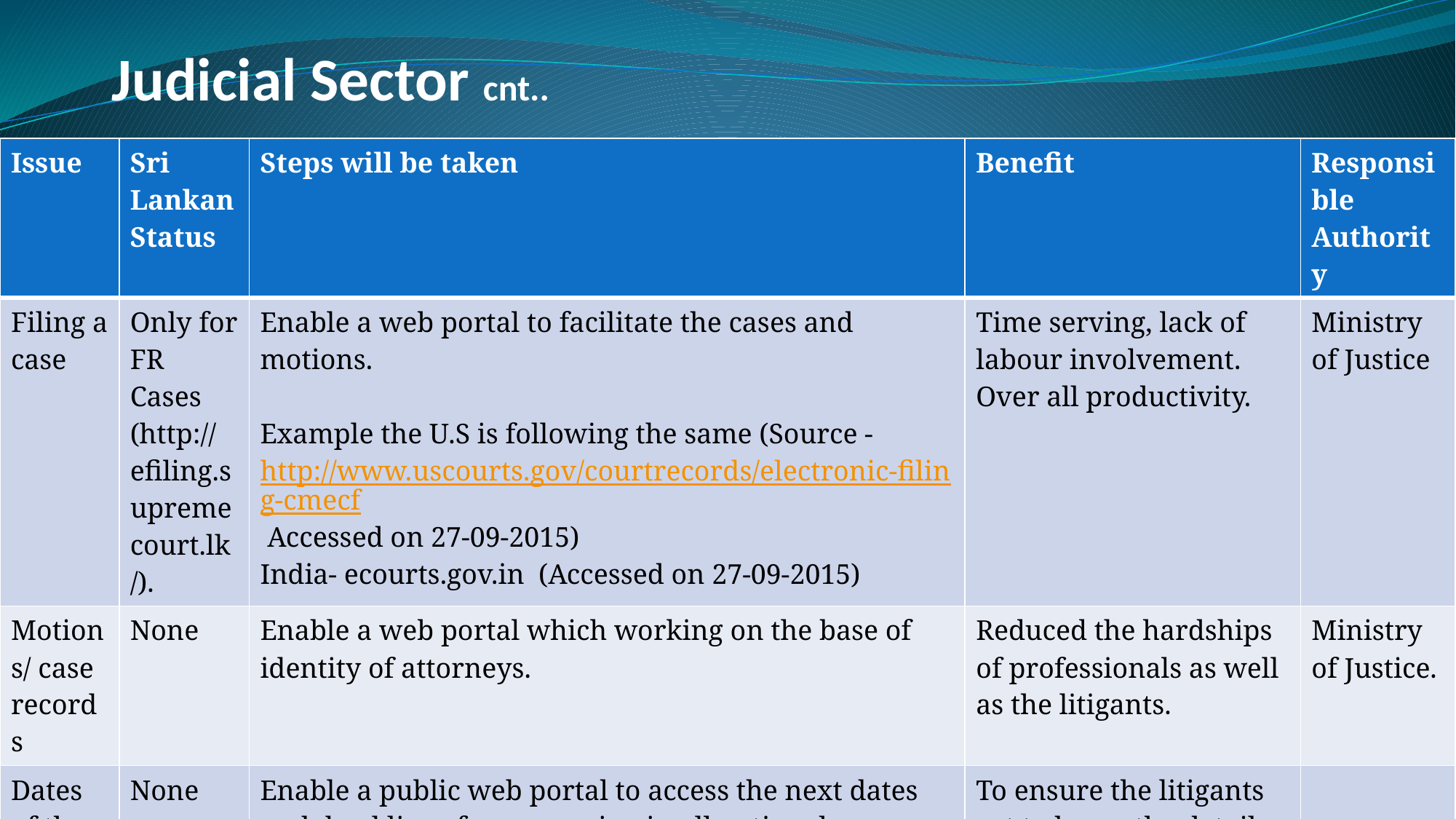

# Judicial Sector cnt..
| Issue | Sri Lankan Status | Steps will be taken | Benefit | Responsible Authority |
| --- | --- | --- | --- | --- |
| Filing a case | Only for FR Cases (http://efiling.supremecourt.lk/). | Enable a web portal to facilitate the cases and motions. Example the U.S is following the same (Source -http://www.uscourts.gov/courtrecords/electronic-filing-cmecf Accessed on 27-09-2015) India- ecourts.gov.in (Accessed on 27-09-2015) | Time serving, lack of labour involvement. Over all productivity. | Ministry of Justice |
| Motions/ case records | None | Enable a web portal which working on the base of identity of attorneys. | Reduced the hardships of professionals as well as the litigants. | Ministry of Justice. |
| Dates of the cases | None | Enable a public web portal to access the next dates and dead lines for answering in all national languages. SMS alert is desirable. | To ensure the litigants get to know the details in up to date and it may help in the process of administration of Justice. |  |